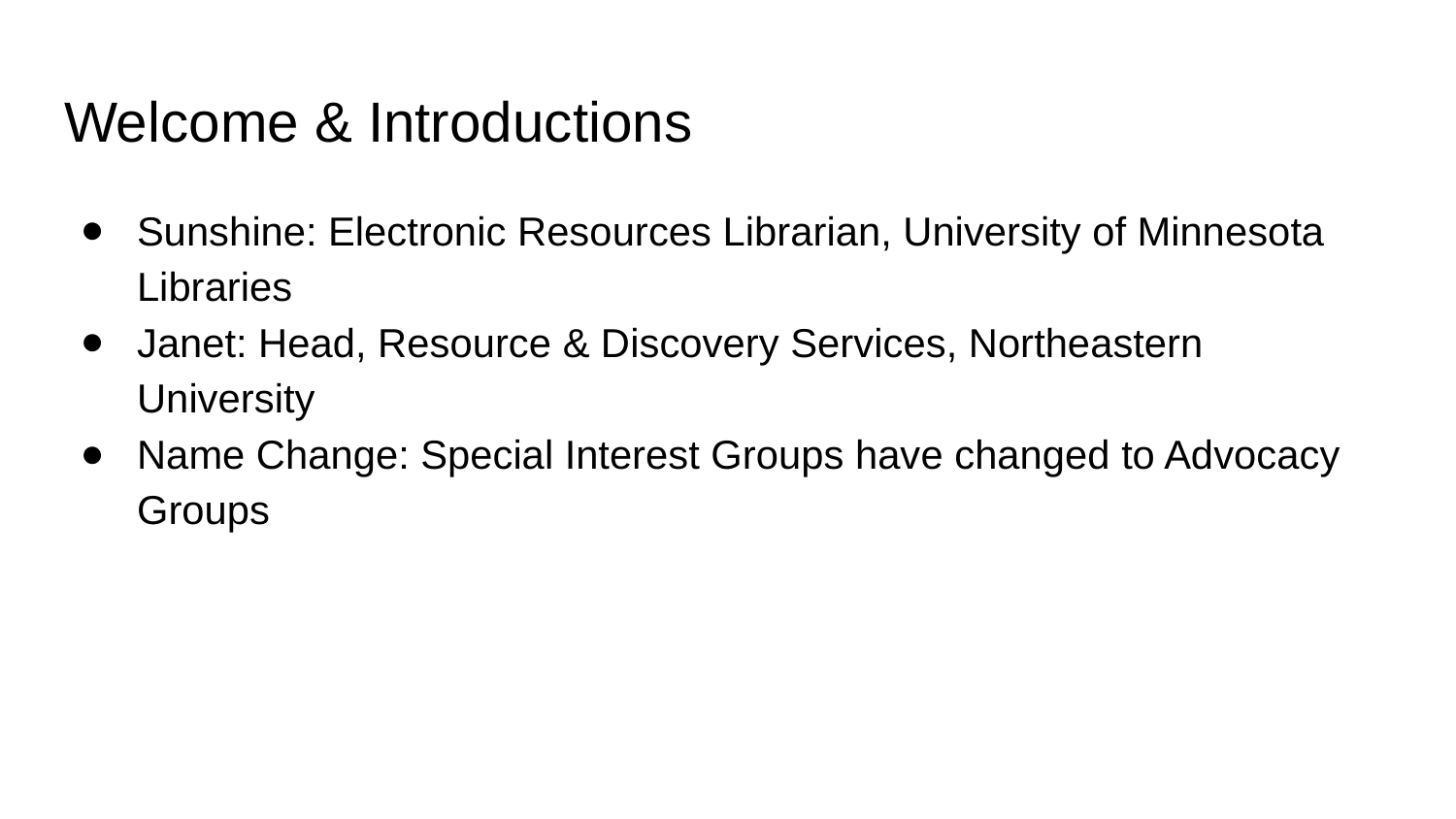

# Welcome & Introductions
Sunshine: Electronic Resources Librarian, University of Minnesota Libraries
Janet: Head, Resource & Discovery Services, Northeastern University
Name Change: Special Interest Groups have changed to Advocacy Groups